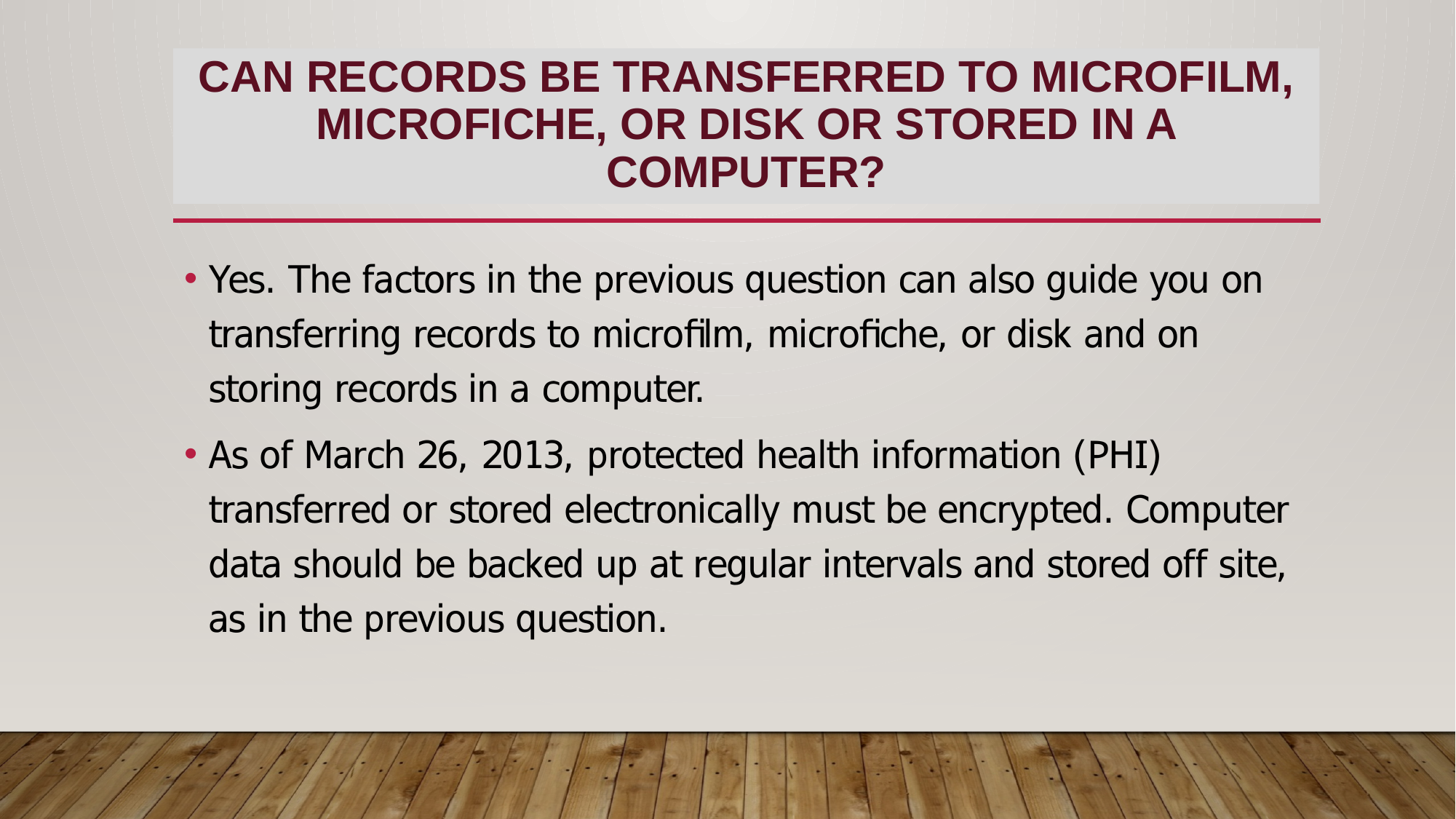

# Can records be transferred to microfilm, microfiche, or disk or stored in a computer?
Yes. The factors in the previous question can also guide you on transferring records to microfilm, microfiche, or disk and on storing records in a computer.
As of March 26, 2013, protected health information (PHI) transferred or stored electronically must be encrypted. Computer data should be backed up at regular intervals and stored off site, as in the previous question.